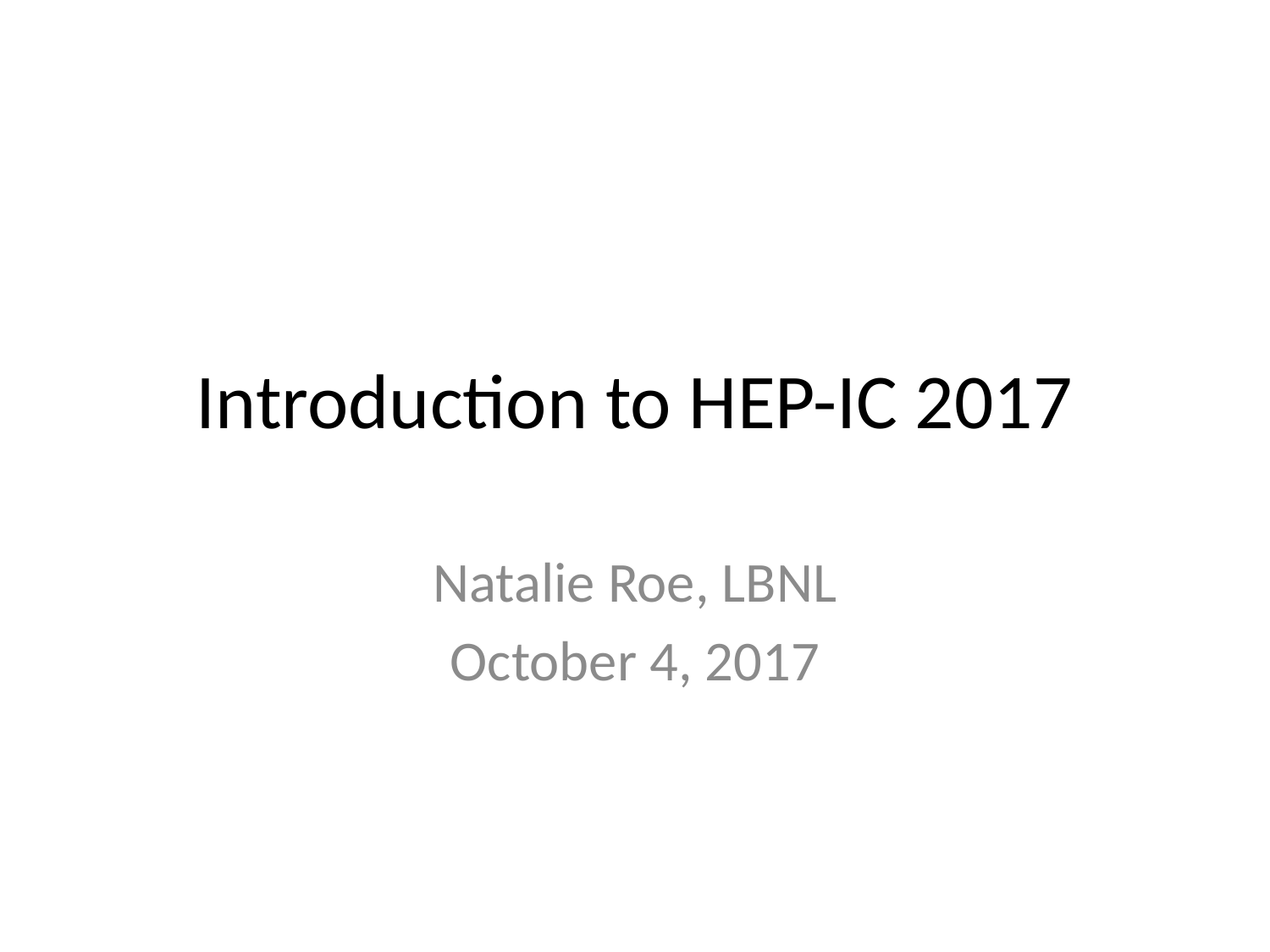

# Introduction to HEP-IC 2017
Natalie Roe, LBNL
October 4, 2017